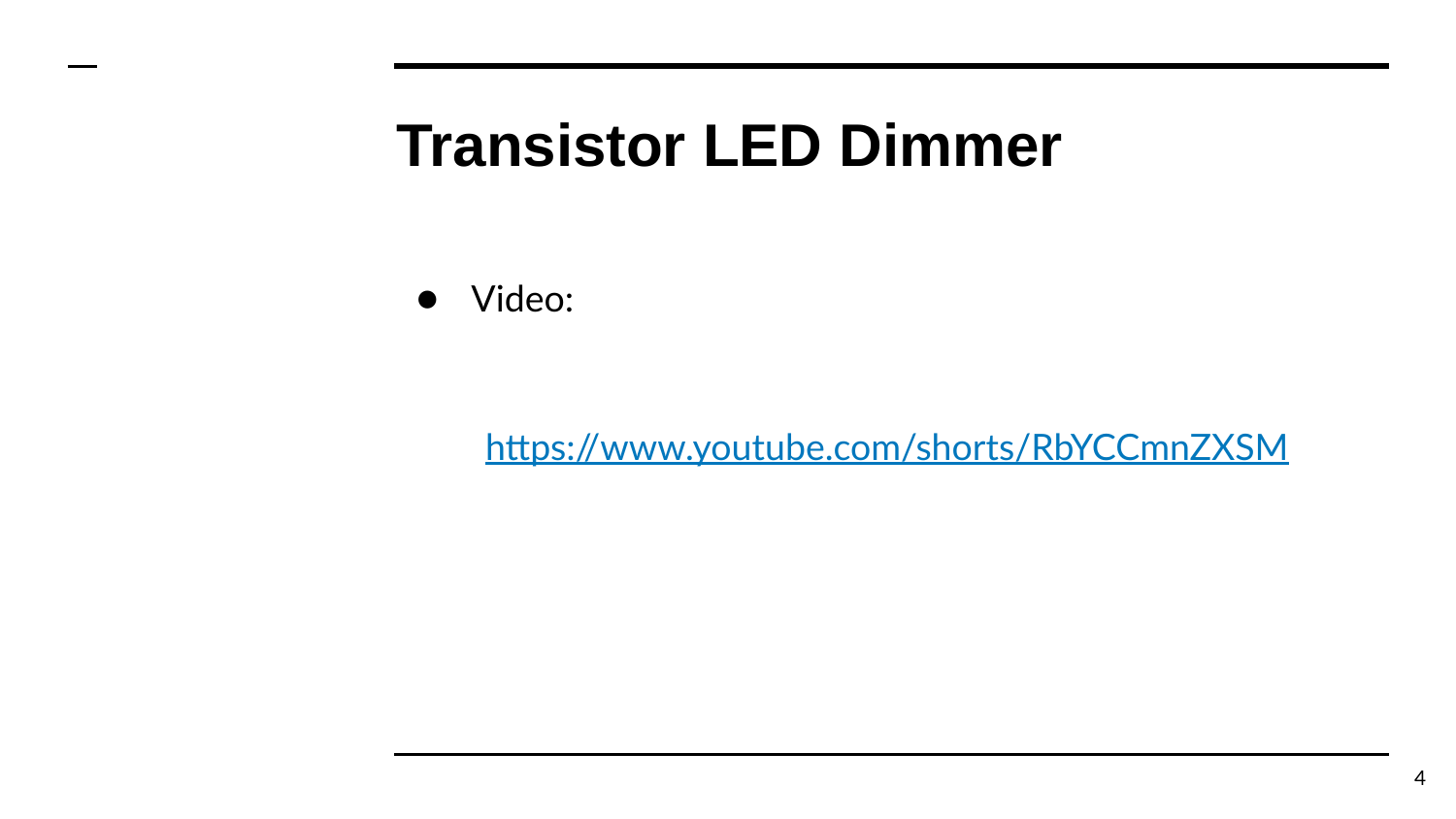

# Transistor LED Dimmer
Video:

https://www.youtube.com/shorts/RbYCCmnZXSM

4